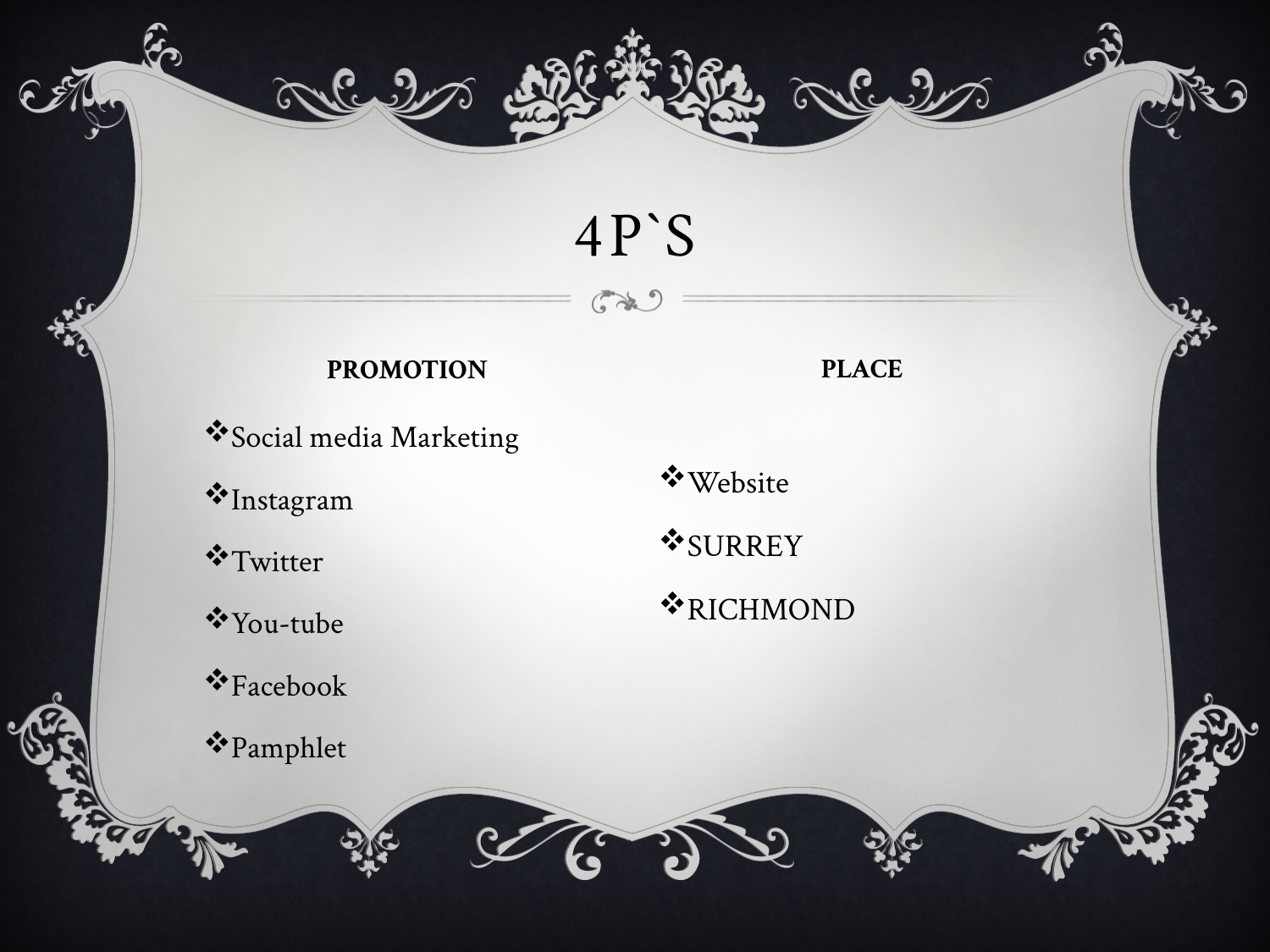

# 4P`s
PLACE
PROMOTION
Social media Marketing
Instagram
Twitter
You-tube
Facebook
Pamphlet

Website
SURREY
RICHMOND